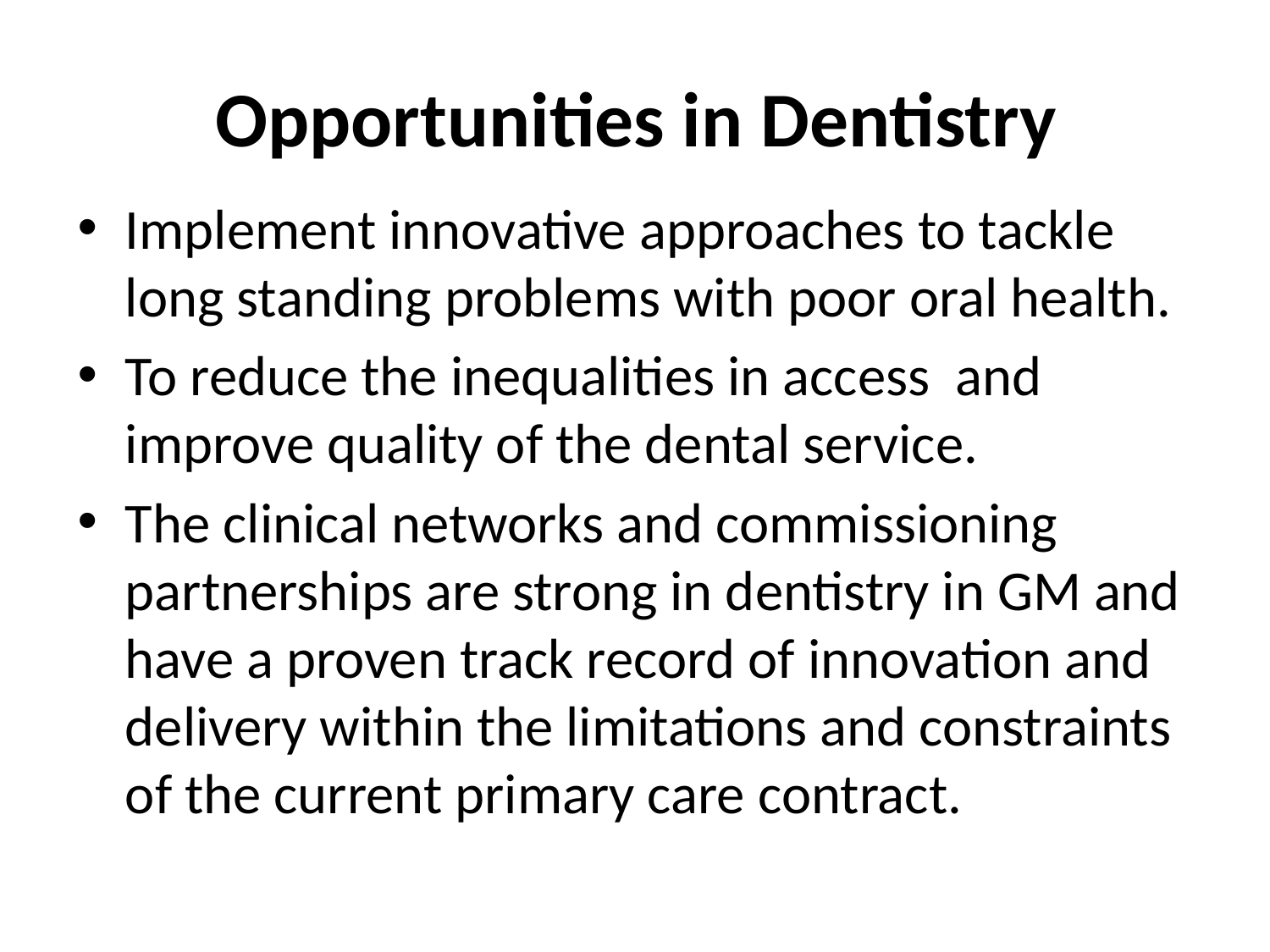

# Opportunities in Dentistry
Implement innovative approaches to tackle long standing problems with poor oral health.
To reduce the inequalities in access  and improve quality of the dental service.
The clinical networks and commissioning partnerships are strong in dentistry in GM and have a proven track record of innovation and delivery within the limitations and constraints of the current primary care contract.